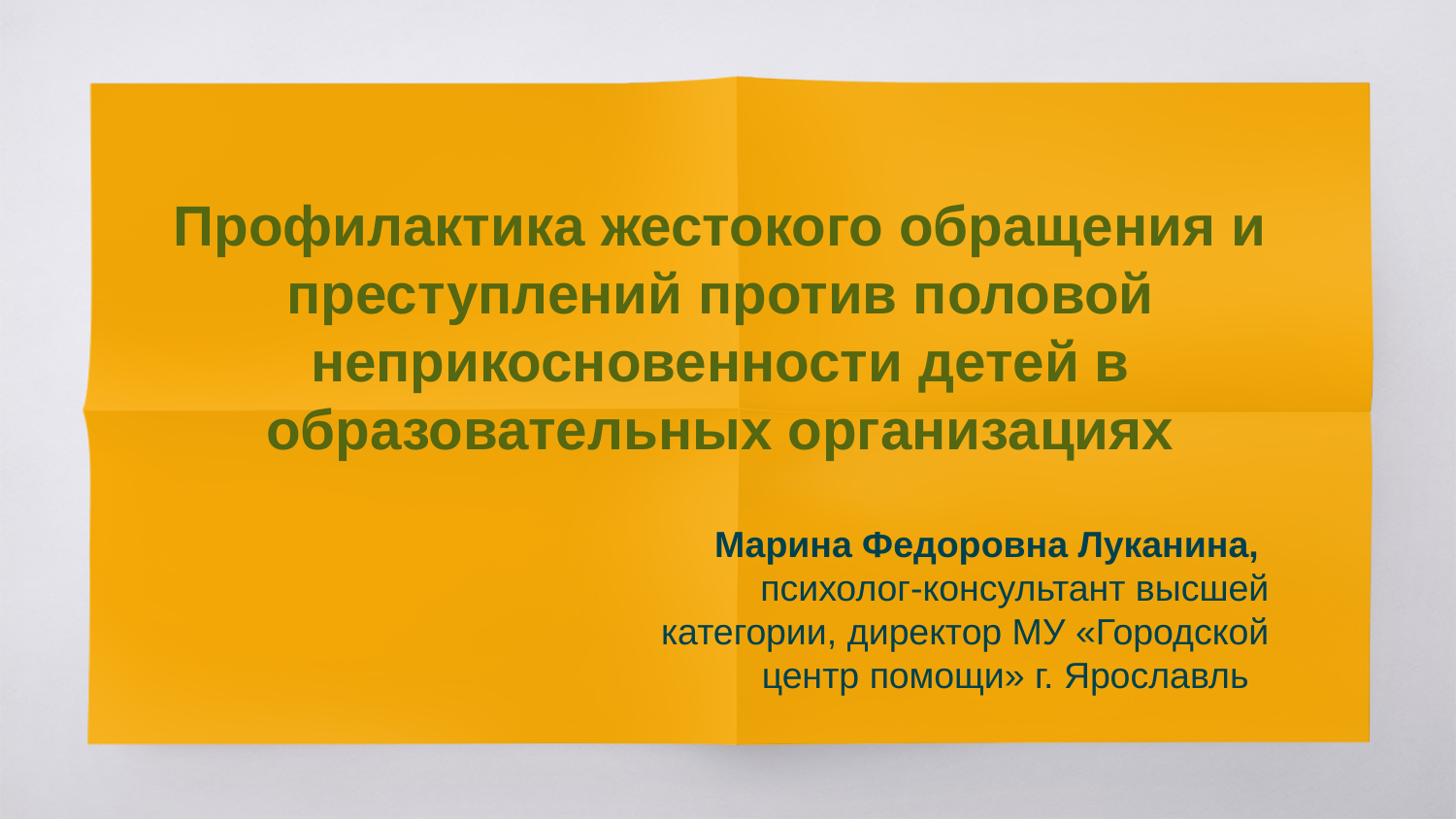

# Профилактика жестокого обращения и преступлений против половой неприкосновенности детей в образовательных организациях
Марина Федоровна Луканина,
психолог-консультант высшей категории, директор МУ «Городской центр помощи» г. Ярославль